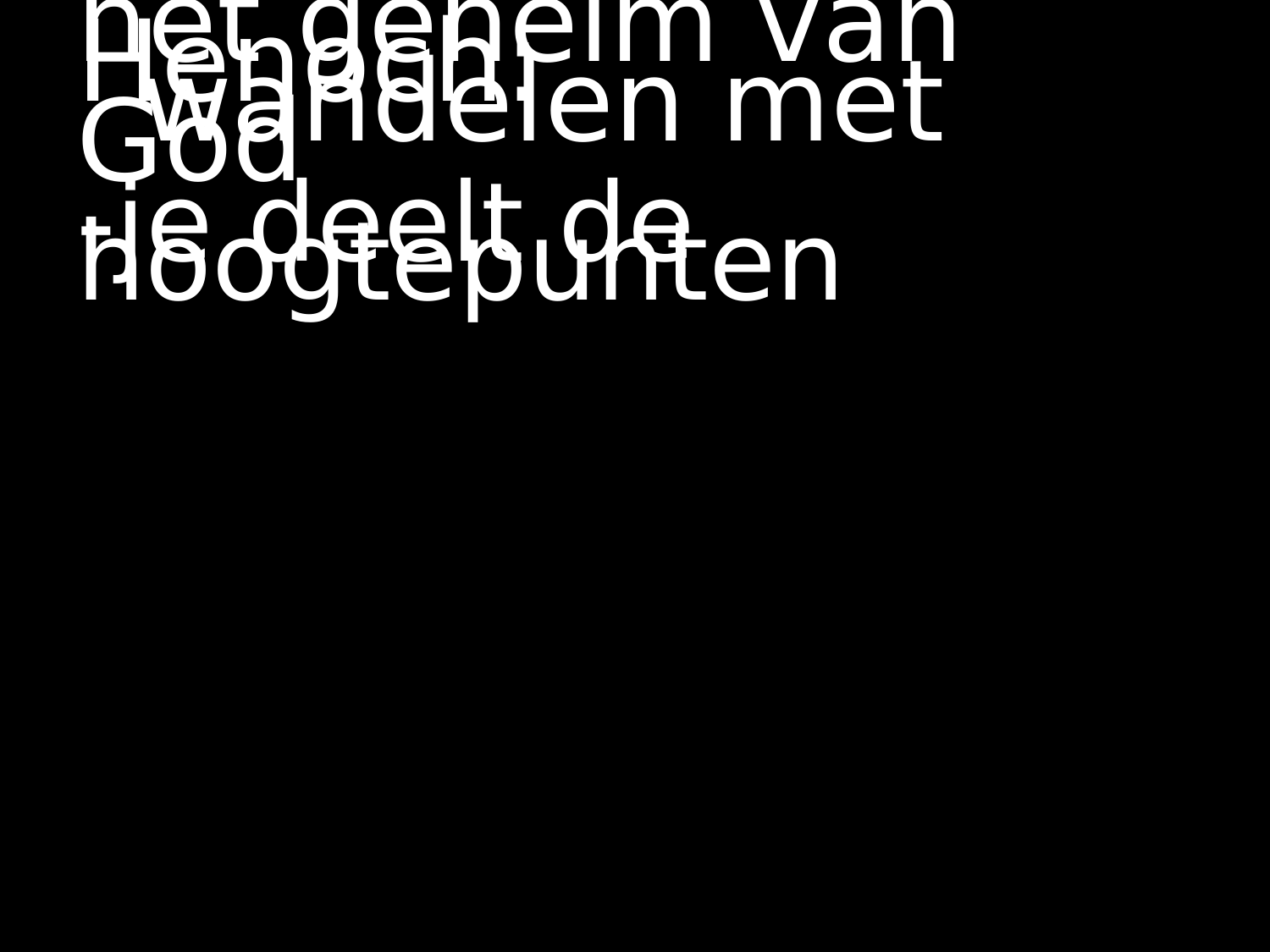

#
het geheim van Henoch:
	wandelen met God

-je deelt de hoogtepunten